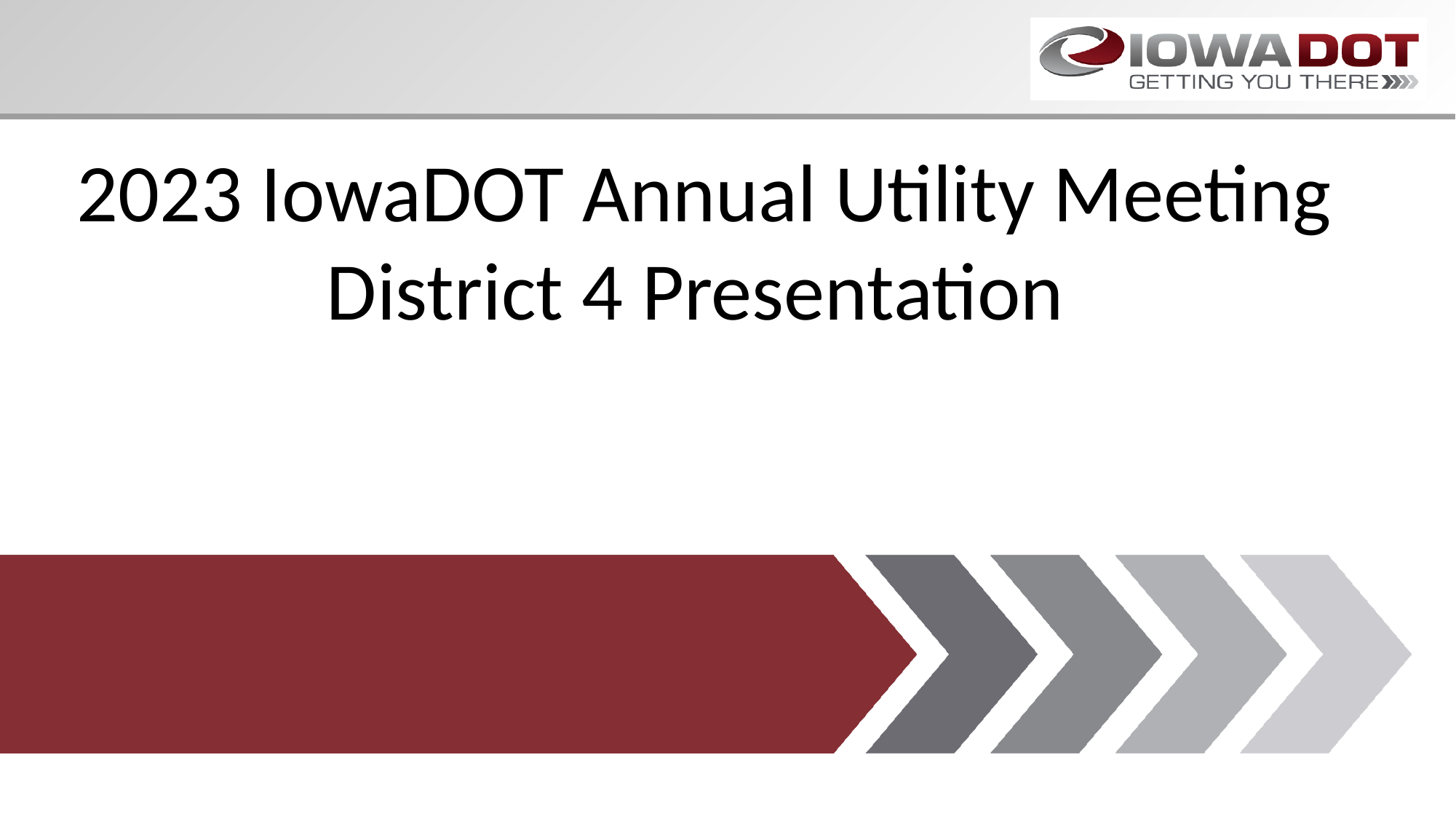

2023 IowaDOT Annual Utility Meeting
District 4 Presentation